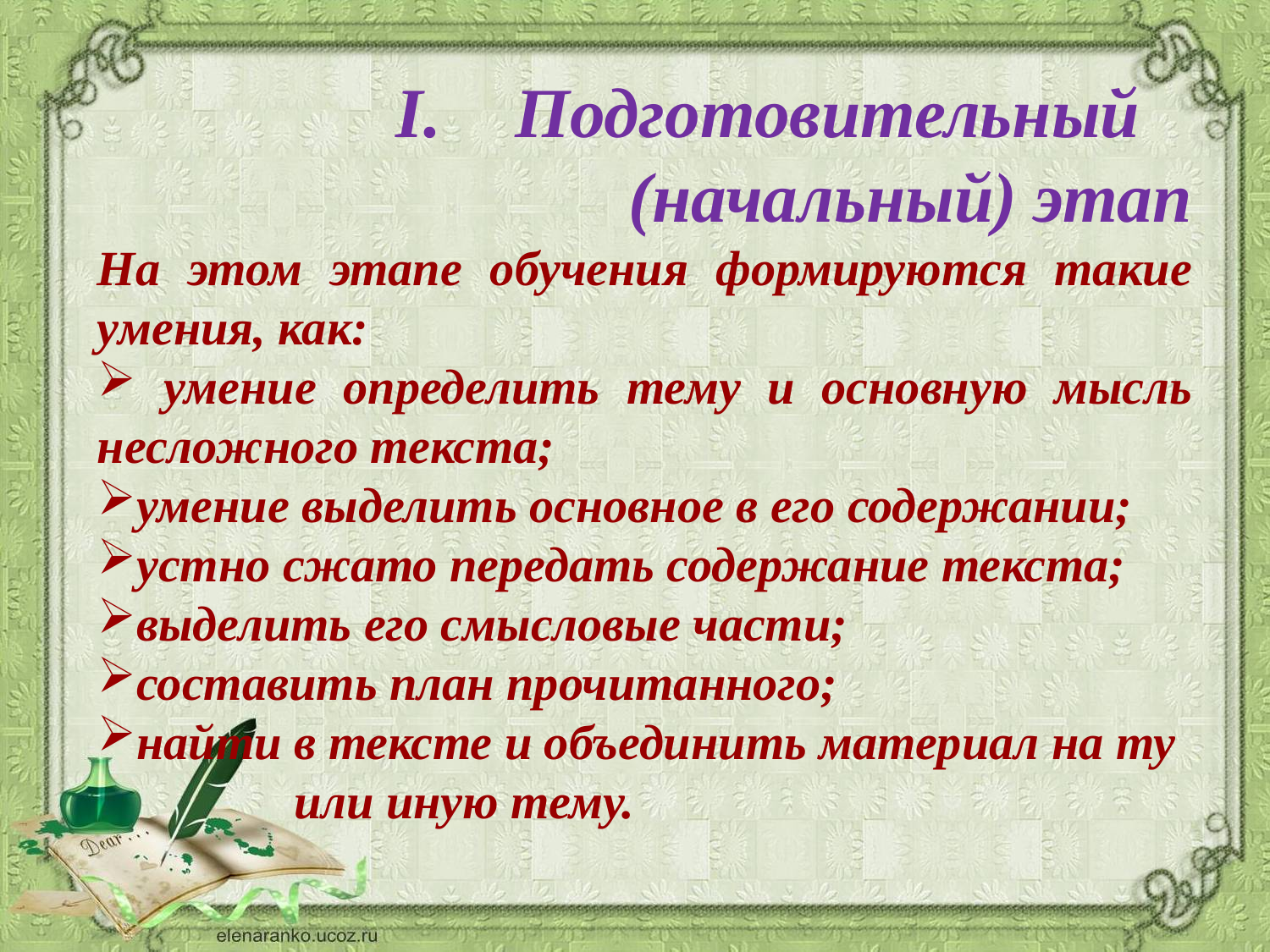

Подготовительный
   (начальный) этап
На этом этапе обучения формируются такие умения, как:
 умение определить тему и основную мысль несложного текста;
умение выделить основное в его содержании;
устно сжато передать содержание текста;
выделить его смысловые части;
составить план прочитанного;
найти в тексте и объединить материал на ту
                или иную тему.